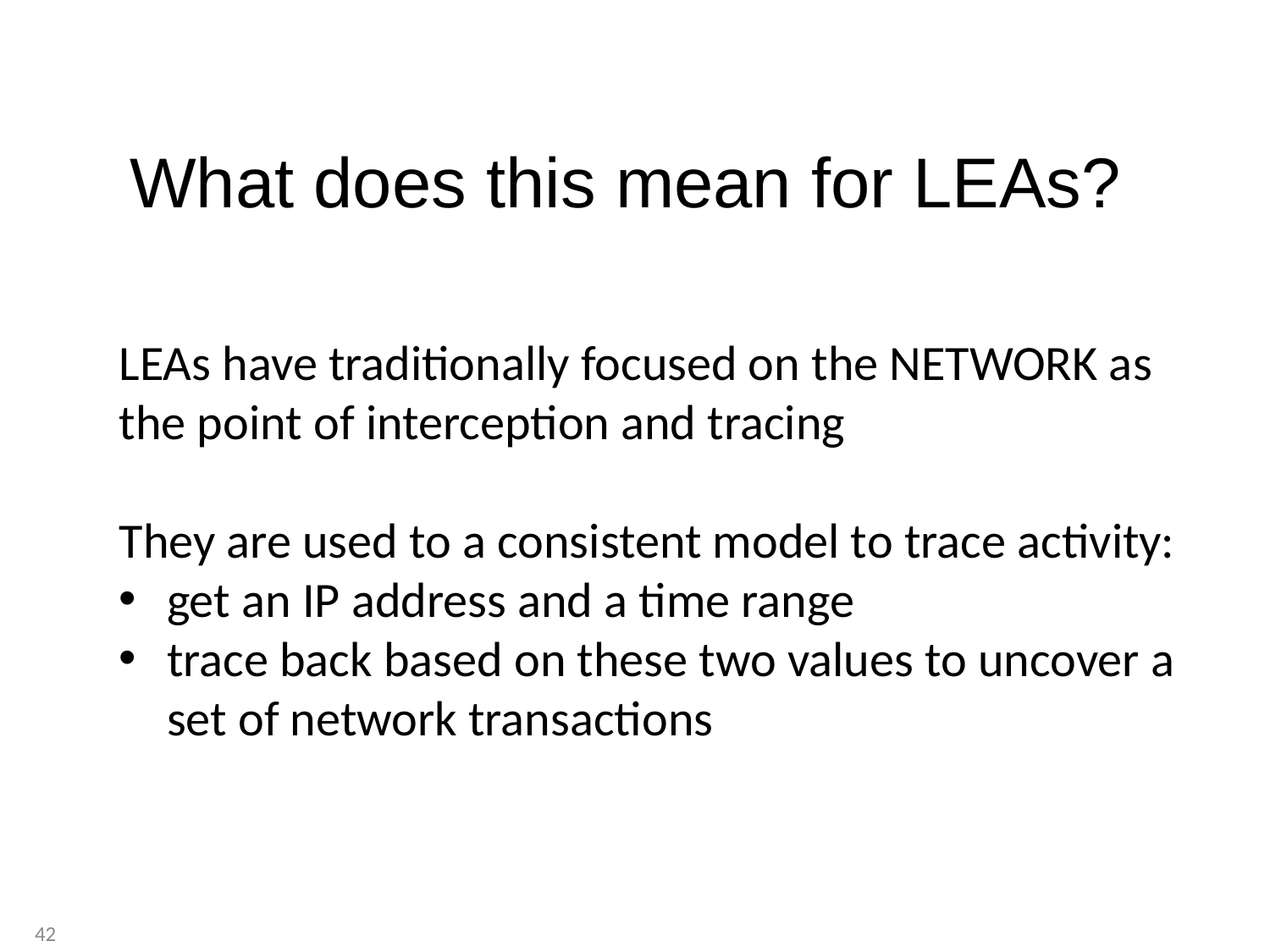

# What does this mean for LEAs?
LEAs have traditionally focused on the NETWORK as the point of interception and tracing

They are used to a consistent model to trace activity:
get an IP address and a time range
trace back based on these two values to uncover a set of network transactions

42